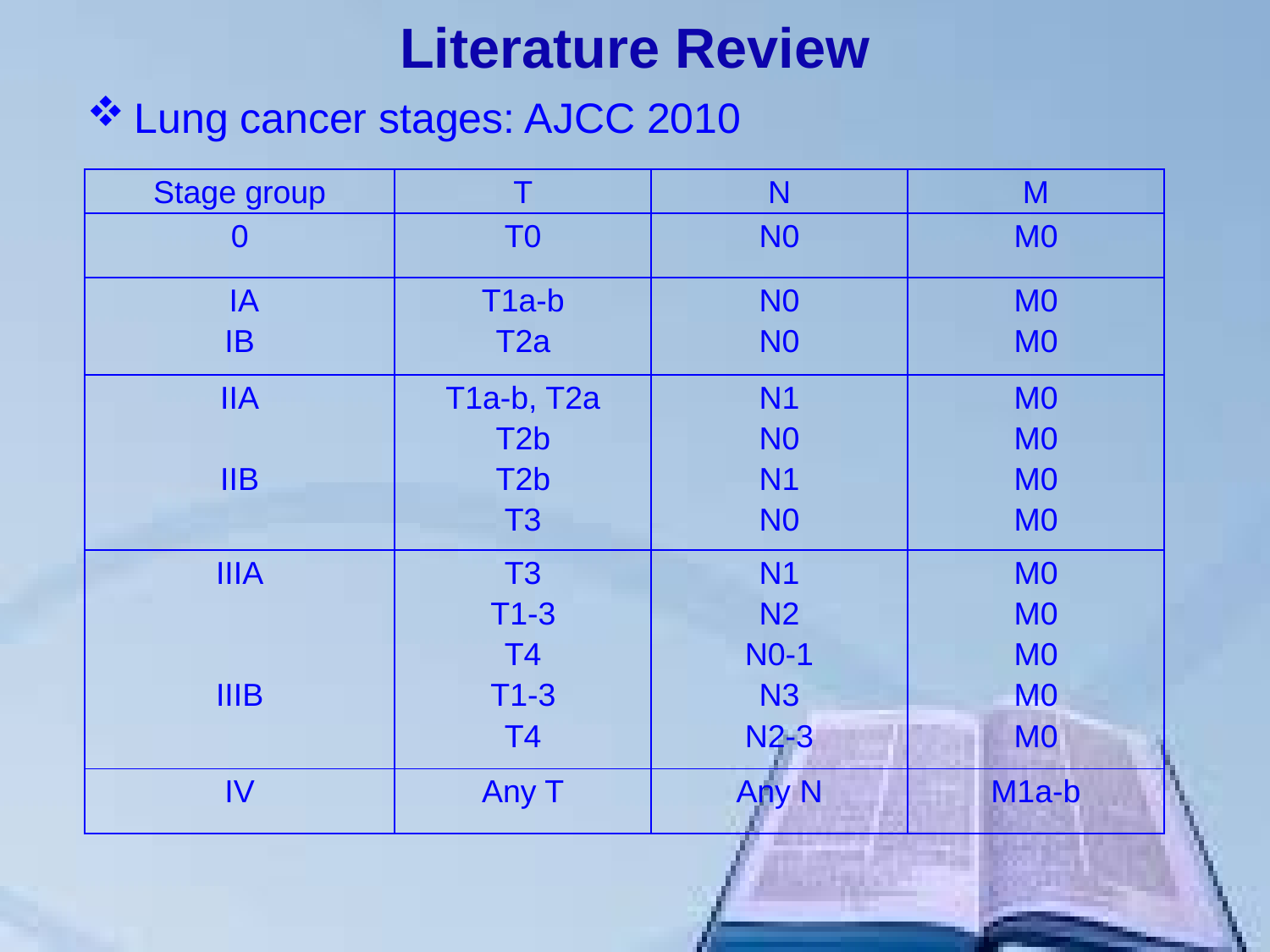

# Literature Review
Lung cancer stages: AJCC 2010

| Stage group | T | N | M |
| --- | --- | --- | --- |
| 0 | T0 | N0 | M0 |
| IA IB | T1a-b T2a | N0 N0 | M0 M0 |
| IIA   IIB | T1a-b, T2a T2b T2b T3 | N1 N0 N1 N0 | M0 M0 M0 M0 |
| IIIA     IIIB | T3 T1-3 T4 T1-3 T4 | N1 N2 N0-1 N3 N2-3 | M0 M0 M0 M0 M0 |
| IV | Any T | Any N | M1a-b |